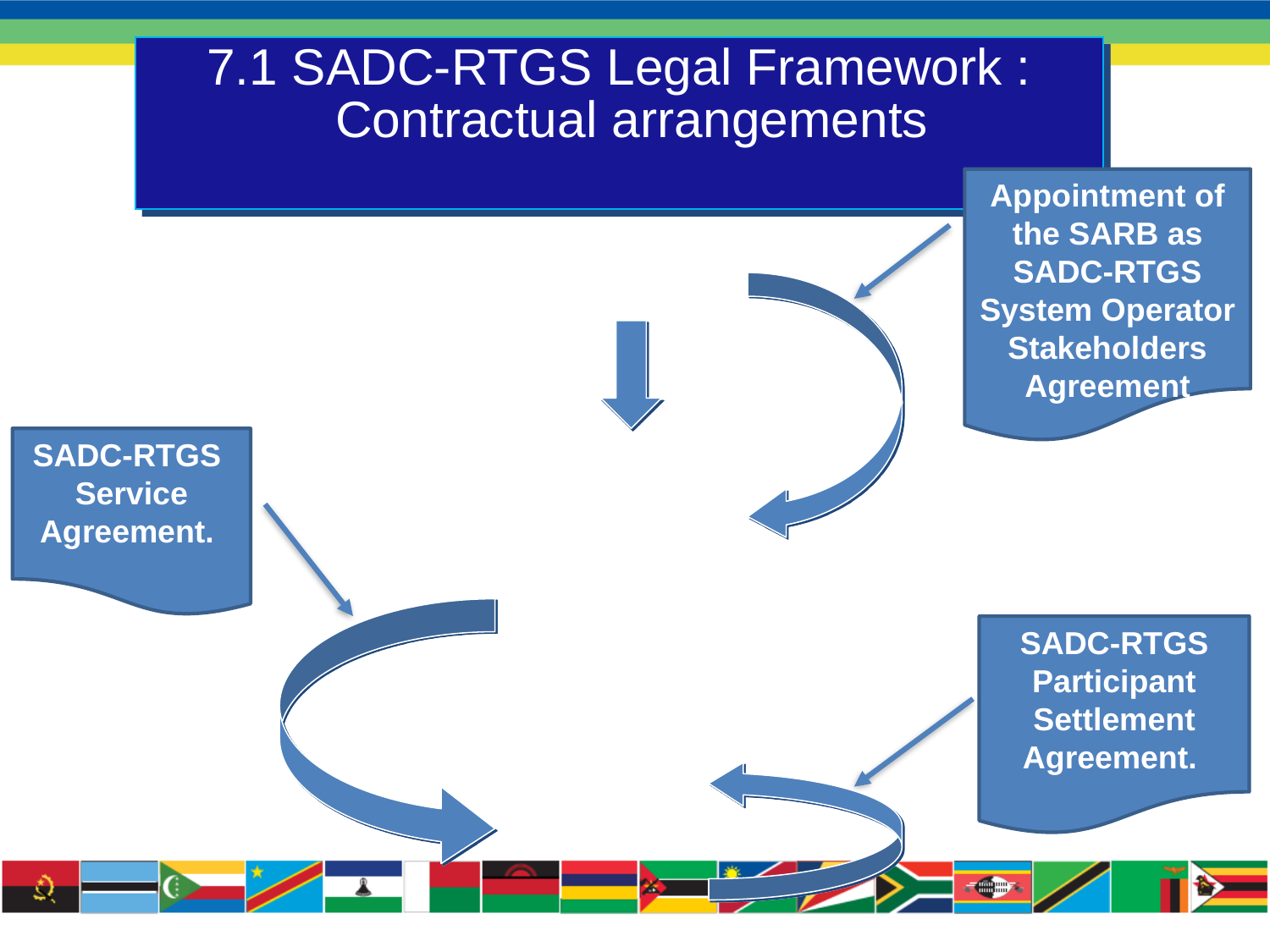

# 7.1 SADC-RTGS Legal Framework : Contractual arrangements
SARB
SADC-RTGS
Participants
Appointment of the SARB as SADC-RTGS System Operator
Stakeholders Agreement

SADC-RTGS
Service Agreement.

SADC-RTGS Participant Settlement Agreement.

12
4/18/2019